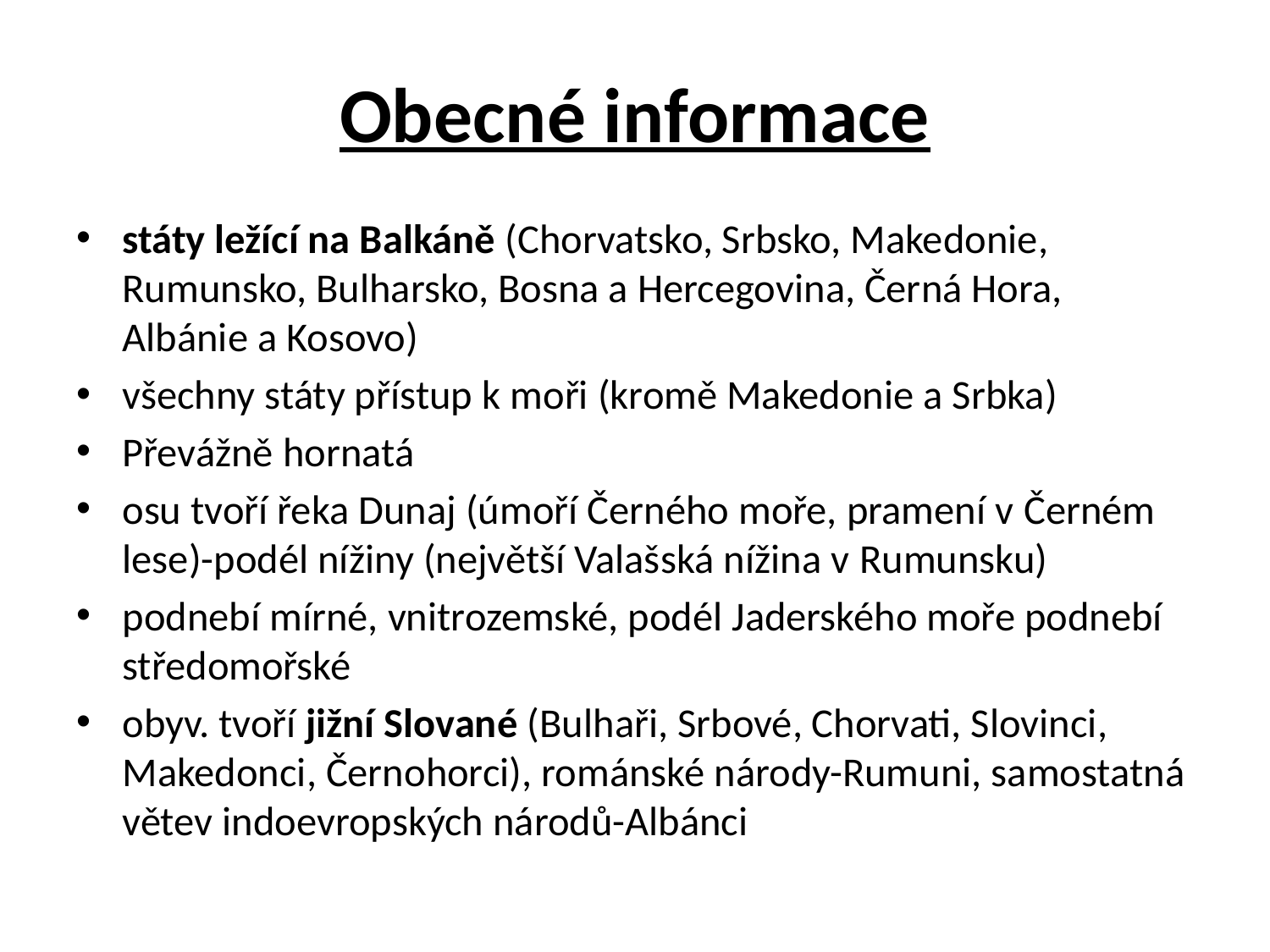

# Obecné informace
státy ležící na Balkáně (Chorvatsko, Srbsko, Makedonie, Rumunsko, Bulharsko, Bosna a Hercegovina, Černá Hora, Albánie a Kosovo)
všechny státy přístup k moři (kromě Makedonie a Srbka)
Převážně hornatá
osu tvoří řeka Dunaj (úmoří Černého moře, pramení v Černém lese)-podél nížiny (největší Valašská nížina v Rumunsku)
podnebí mírné, vnitrozemské, podél Jaderského moře podnebí středomořské
obyv. tvoří jižní Slované (Bulhaři, Srbové, Chorvati, Slovinci, Makedonci, Černohorci), románské národy-Rumuni, samostatná větev indoevropských národů-Albánci